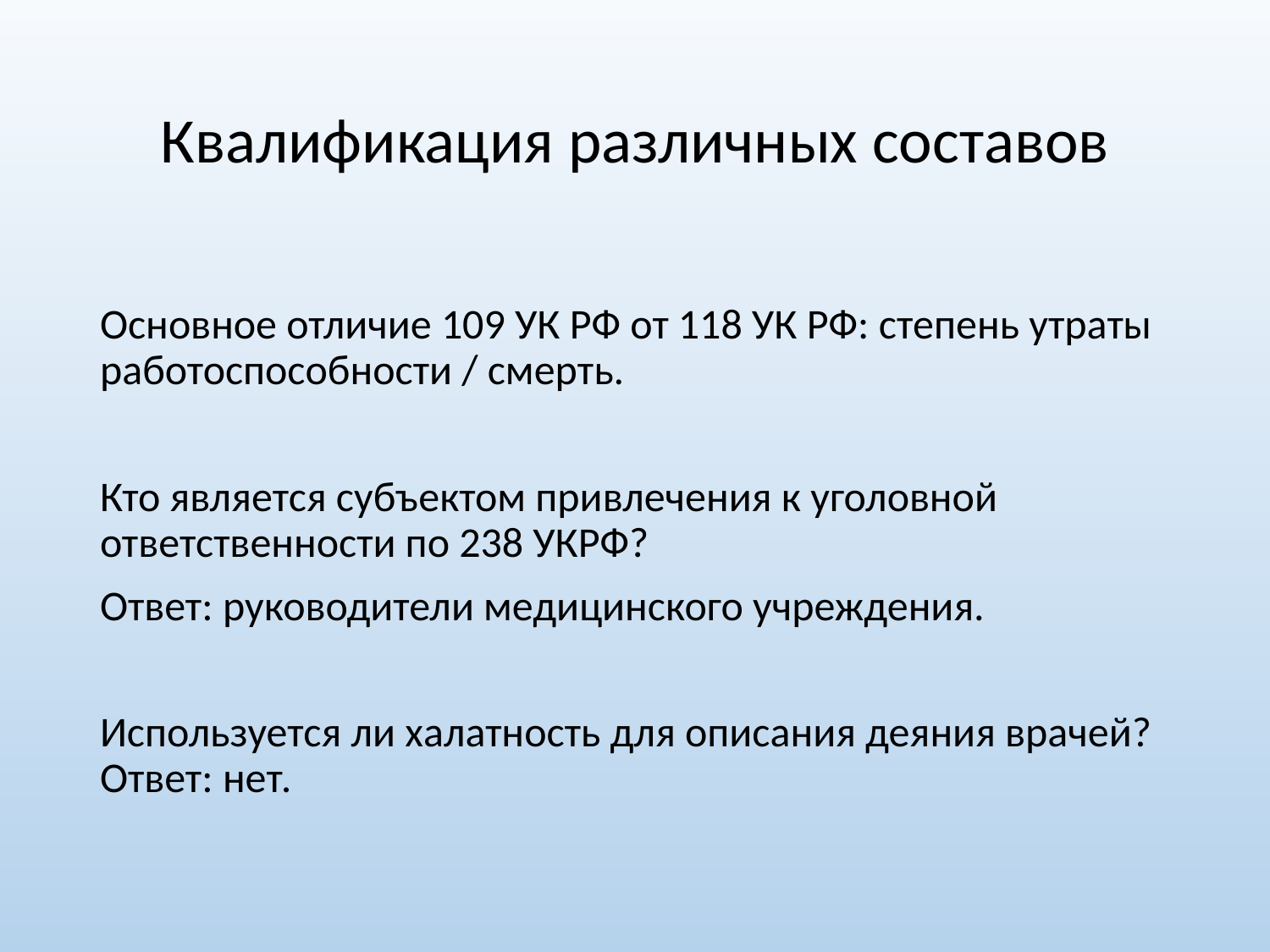

# Квалификация различных составов
Основное отличие 109 УК РФ от 118 УК РФ: степень утраты работоспособности / смерть.

Кто является субъектом привлечения к уголовной ответственности по 238 УКРФ?
Ответ: руководители медицинского учреждения.

Используется ли халатность для описания деяния врачей? Ответ: нет.